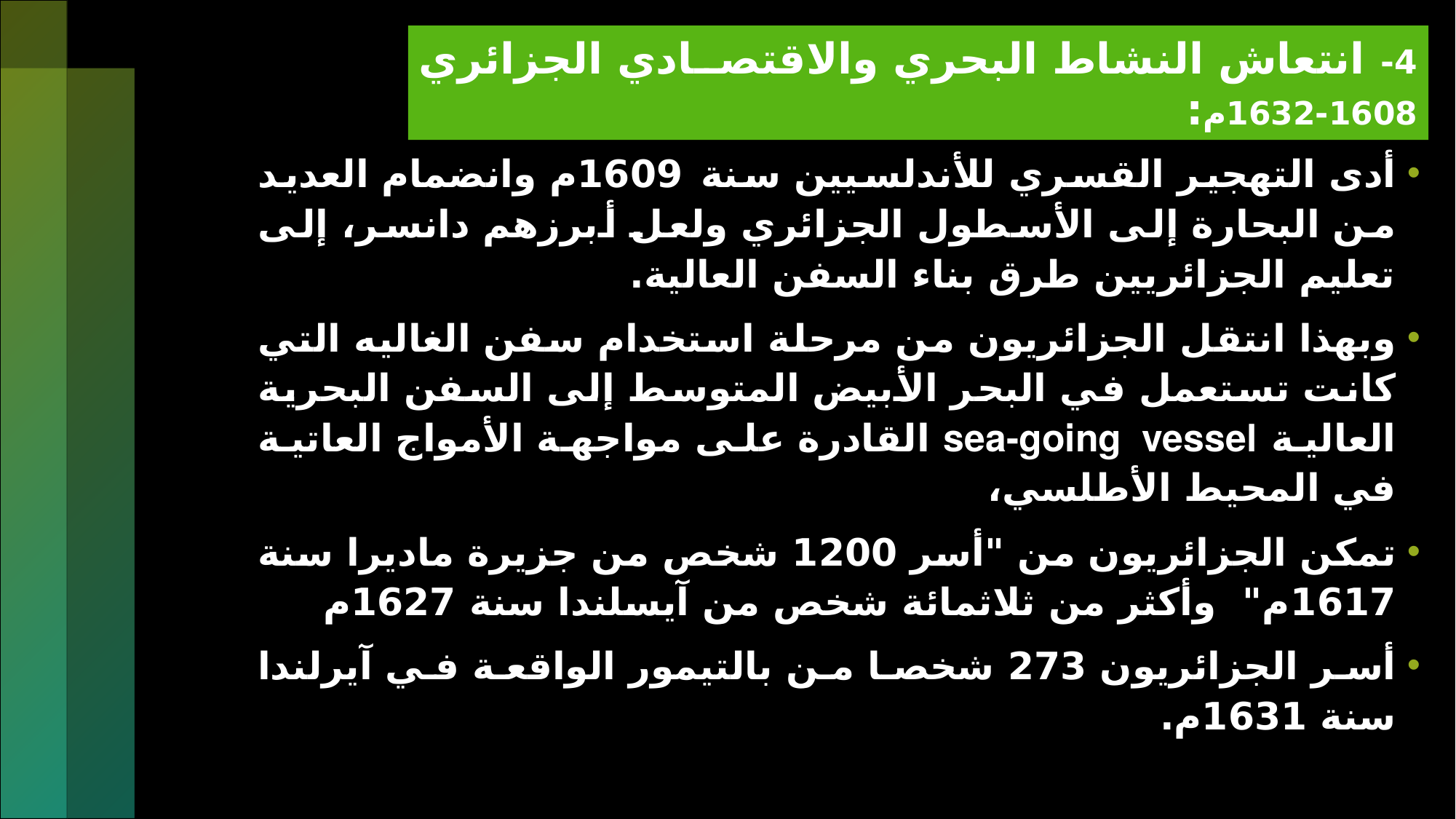

# 4- انتعاش النشاط البحري والاقتصادي الجزائري 1608-1632م:
أدى التهجير القسري للأندلسيين سنة 1609م وانضمام العديد من البحارة إلى الأسطول الجزائري ولعل أبرزهم دانسر، إلى تعليم الجزائريين طرق بناء السفن العالية.
وبهذا انتقل الجزائريون من مرحلة استخدام سفن الغاليه التي كانت تستعمل في البحر الأبيض المتوسط إلى السفن البحرية العالية sea-going vessel القادرة على مواجهة الأمواج العاتية في المحيط الأطلسي،
تمكن الجزائريون من "أسر 1200 شخص من جزيرة ماديرا سنة 1617م"  وأكثر من ثلاثمائة شخص من آيسلندا سنة 1627م
أسر الجزائريون 273 شخصا من بالتيمور الواقعة في آيرلندا سنة 1631م.